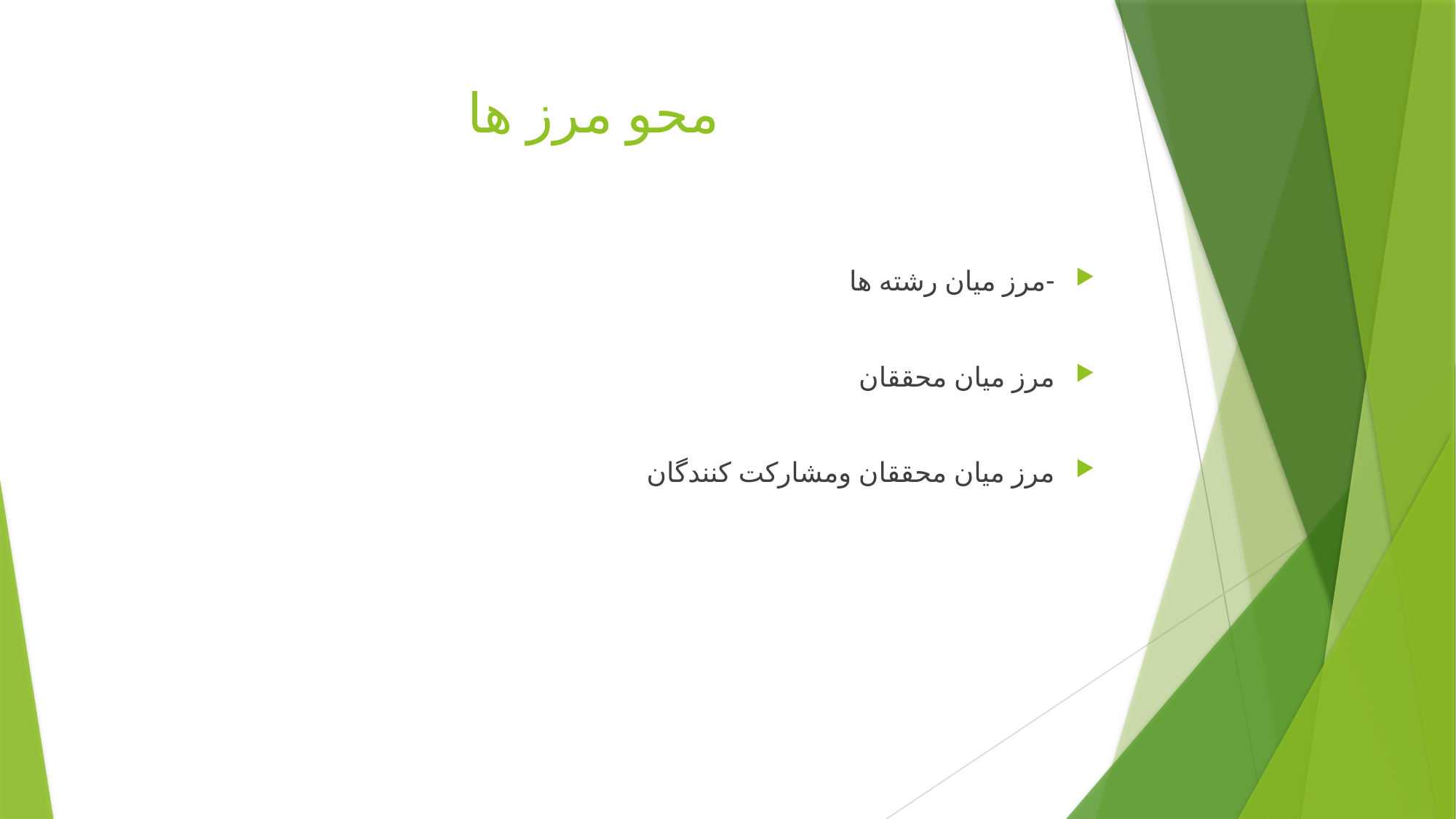

# محو مرز ها
-مرز میان رشته ها

مرز میان محققان

مرز میان محققان ومشارکت کنندگان